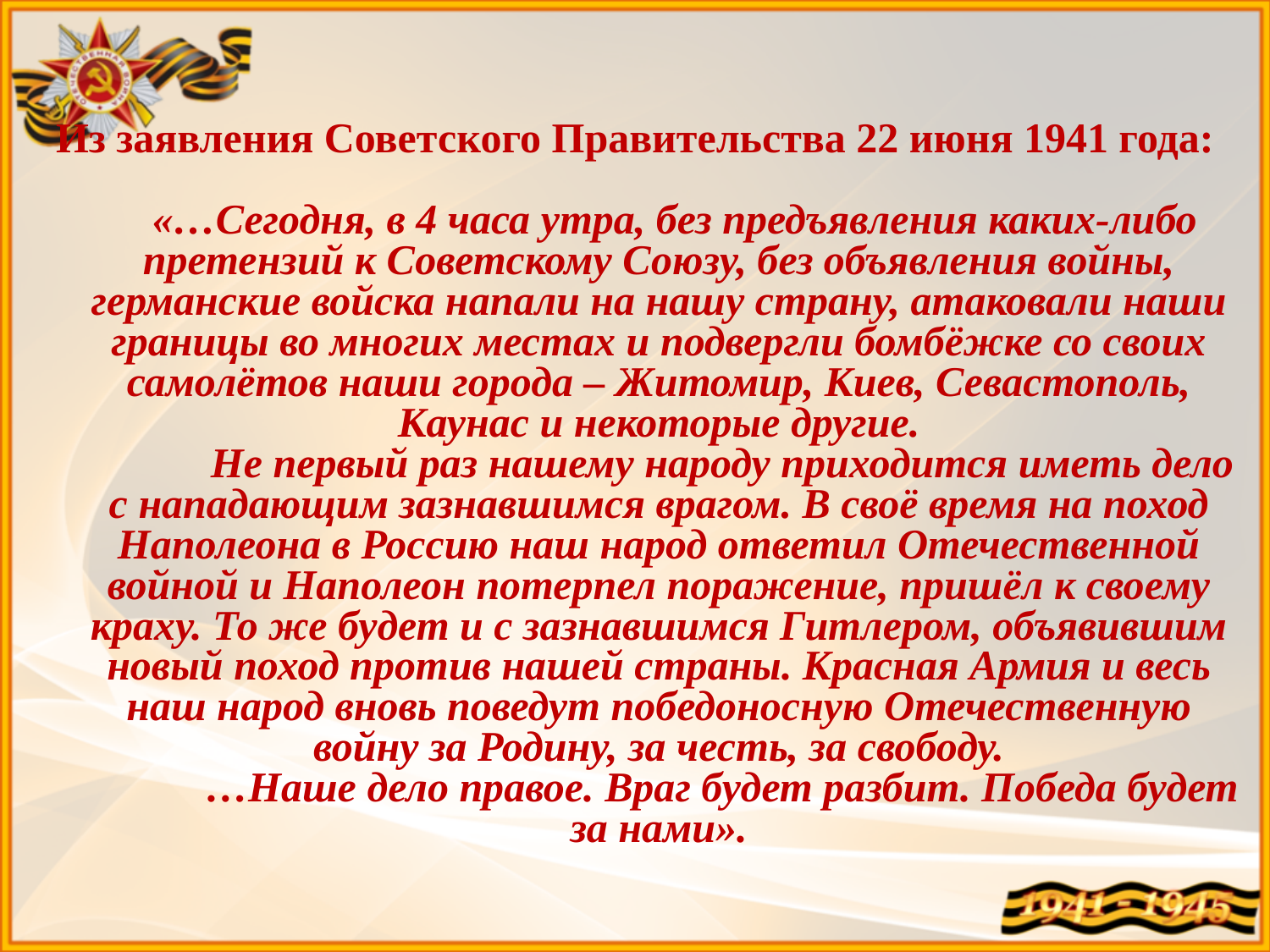

# Из заявления Советского Правительства 22 июня 1941 года: «…Сегодня, в 4 часа утра, без предъявления каких-либо претензий к Советскому Союзу, без объявления войны, германские войска напали на нашу страну, атаковали наши границы во многих местах и подвергли бомбёжке со своих самолётов наши города – Житомир, Киев, Севастополь, Каунас и некоторые другие. Не первый раз нашему народу приходится иметь дело с нападающим зазнавшимся врагом. В своё время на поход Наполеона в Россию наш народ ответил Отечественной войной и Наполеон потерпел поражение, пришёл к своему краху. То же будет и с зазнавшимся Гитлером, объявившим новый поход против нашей страны. Красная Армия и весь наш народ вновь поведут победоносную Отечественную войну за Родину, за честь, за свободу. …Наше дело правое. Враг будет разбит. Победа будет за нами».